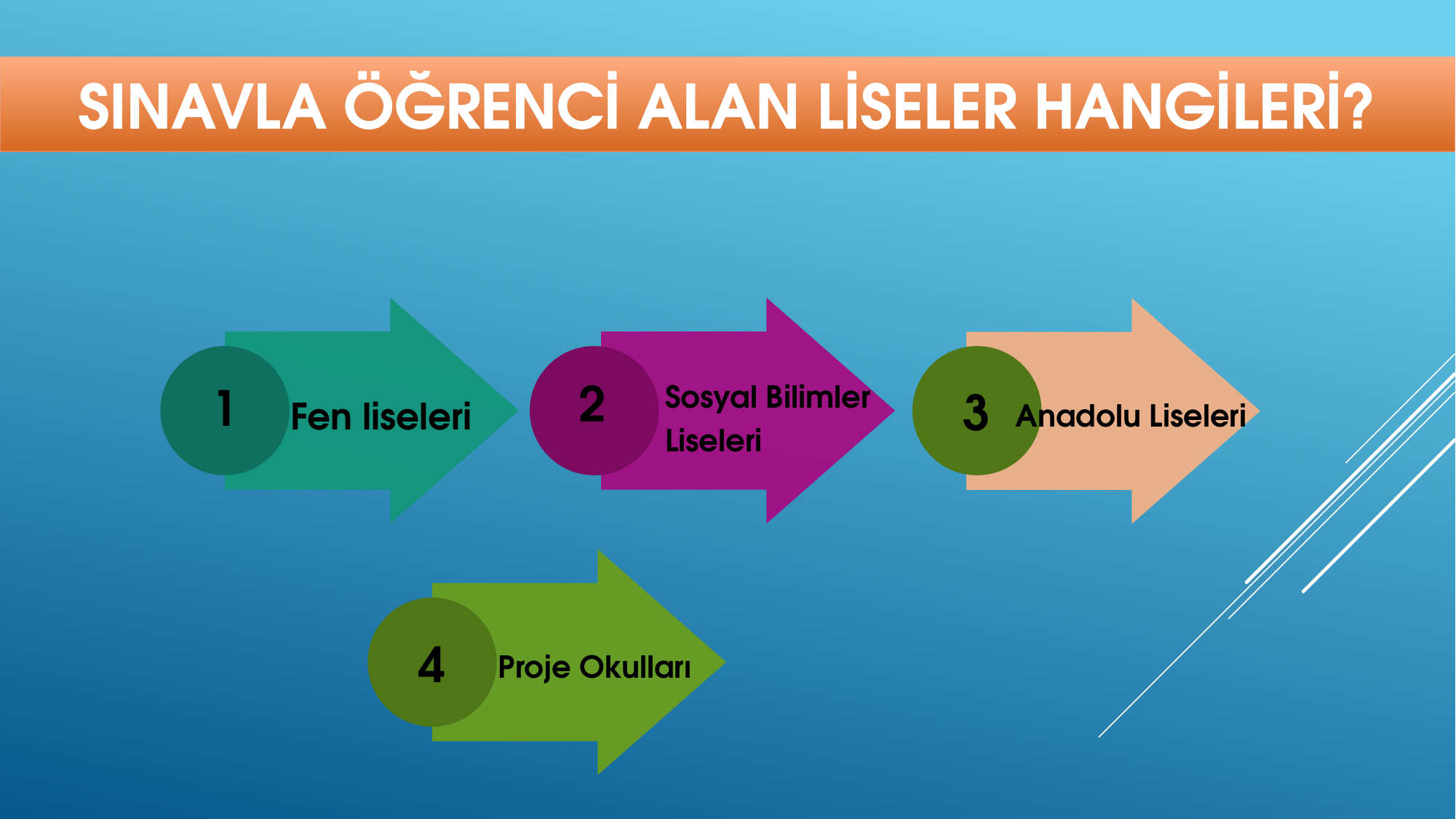

# SINAVLA ÖĞRENCİ ALAN LİSELER HANGİLERİ?

1
Fen liseleri

Sosyal Bilimler
Liseleri
2

 Anadolu Liseleri
3

Proje Okulları
4